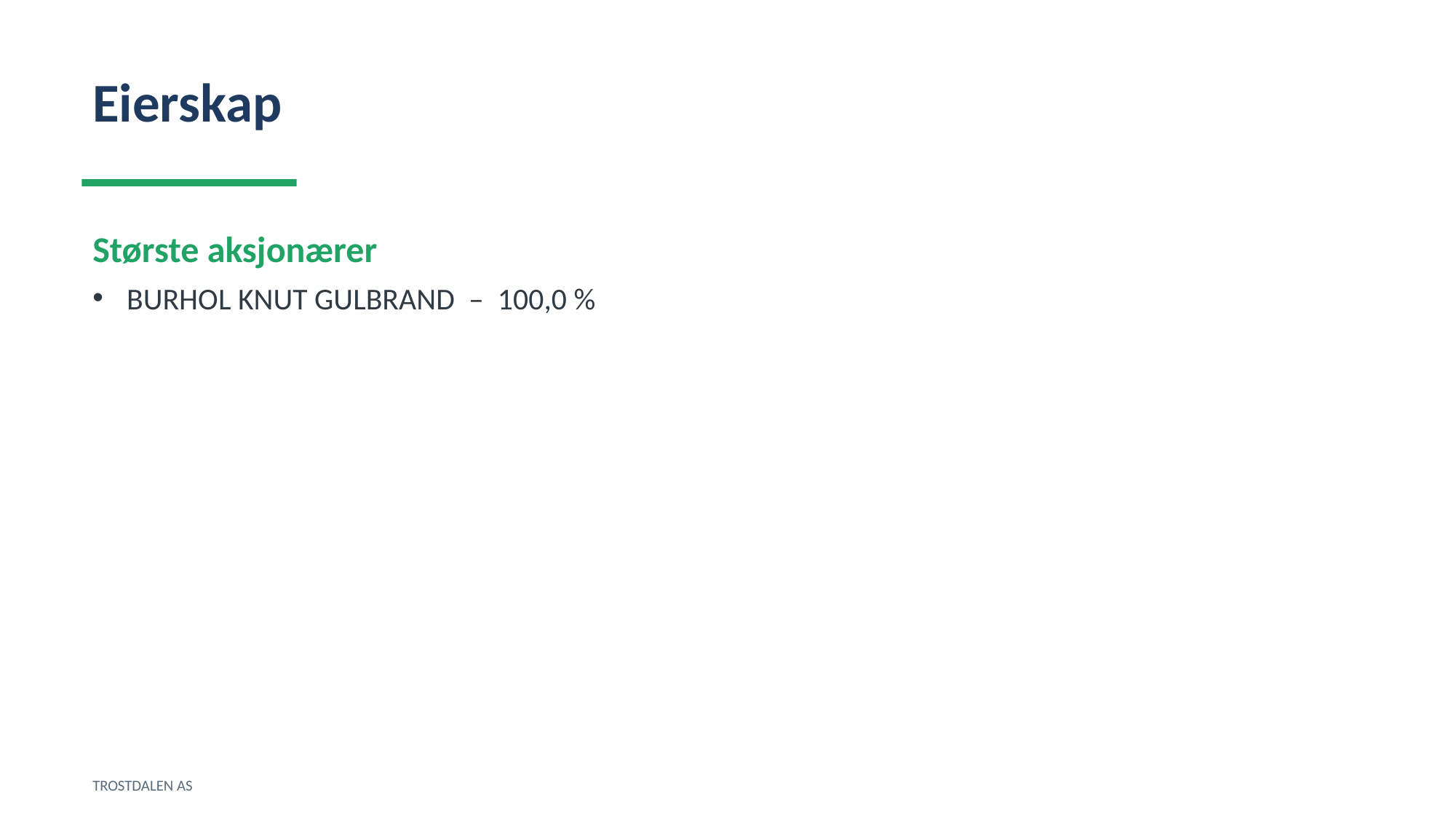

Eierskap

Største aksjonærer
BURHOL KNUT GULBRAND  –  100,0 %
TROSTDALEN AS